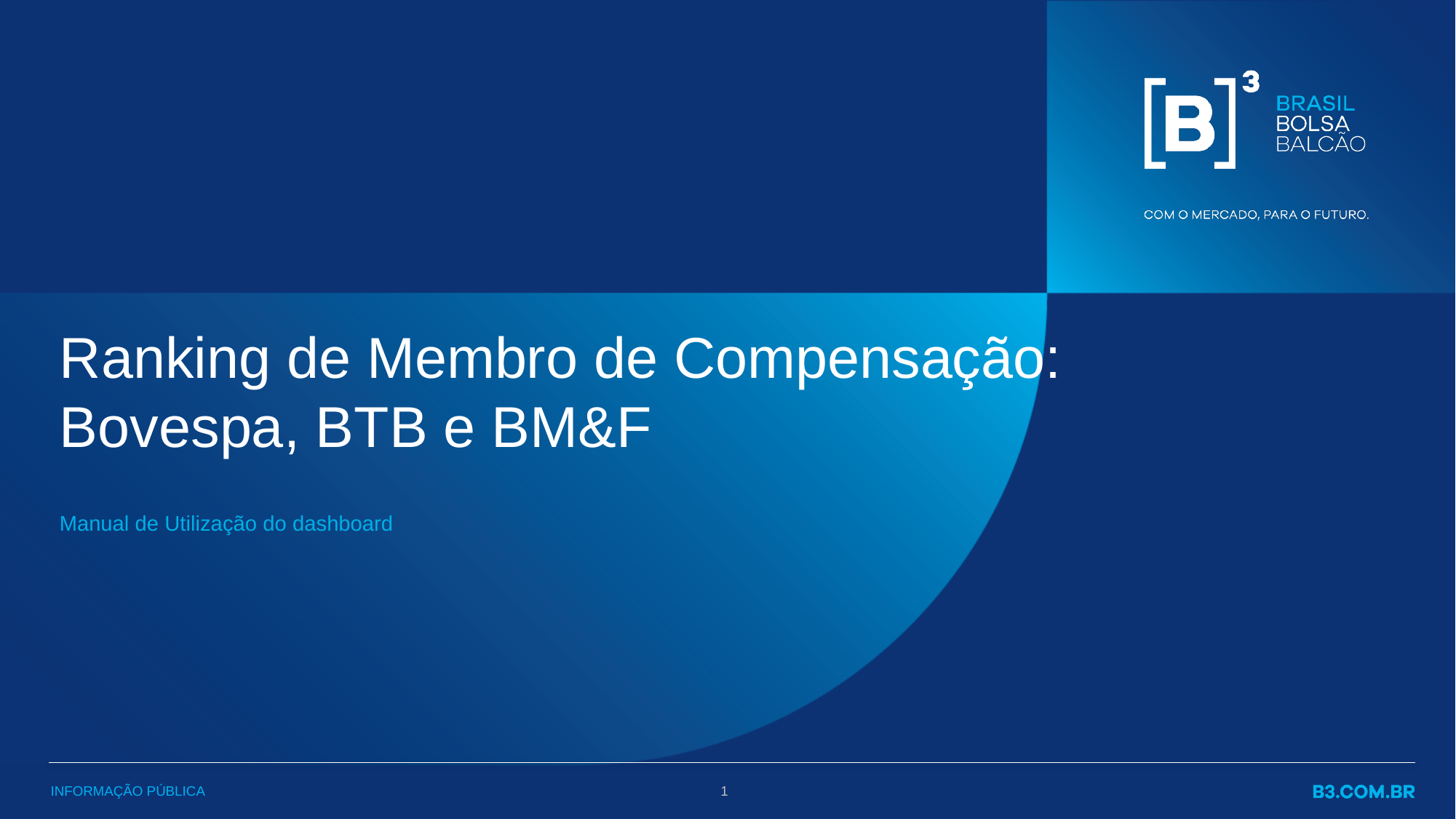

# Ranking de Membro de Compensação: Bovespa, BTB e BM&F
Manual de Utilização do dashboard